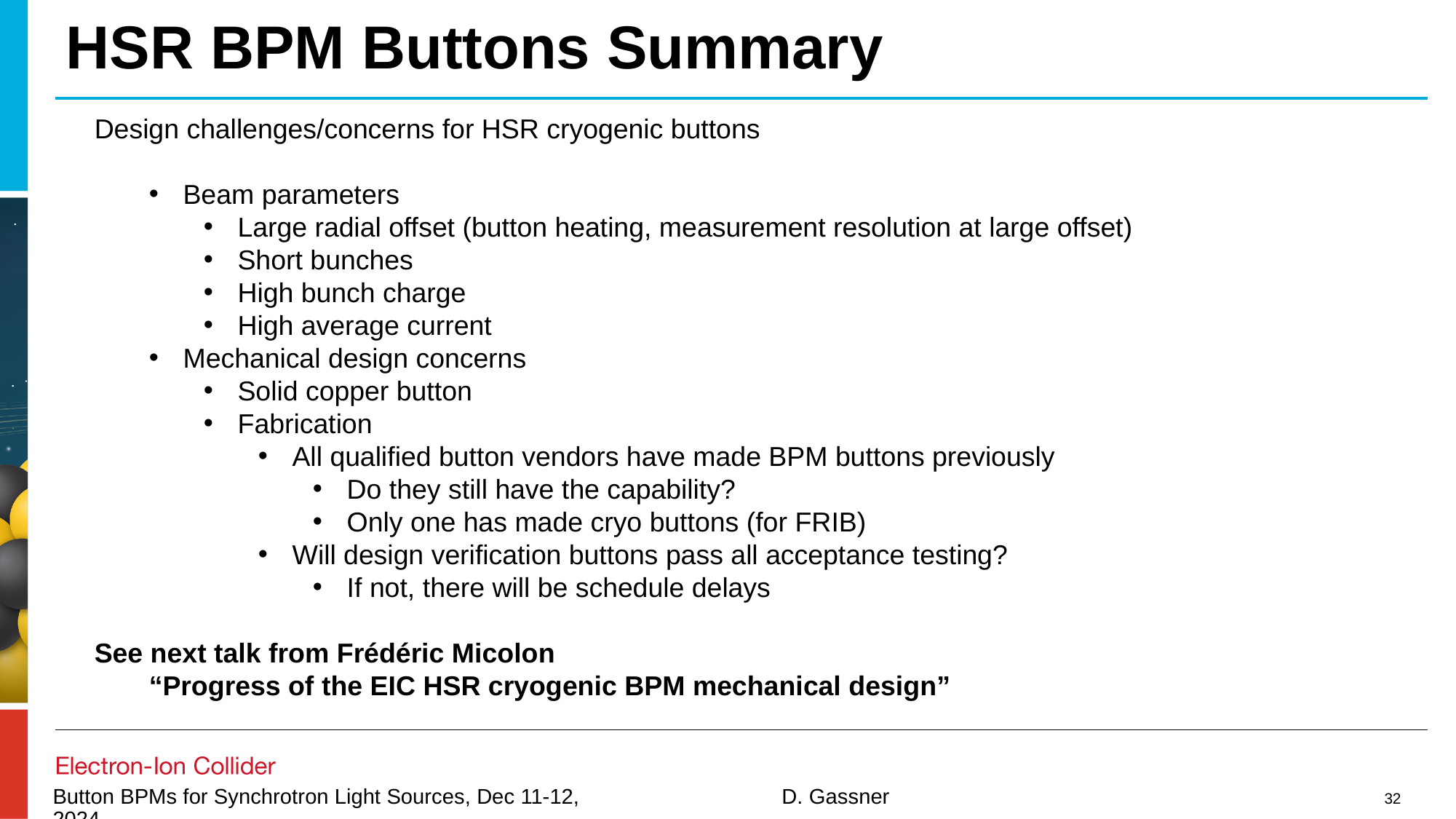

# HSR BPM Buttons Summary
Design challenges/concerns for HSR cryogenic buttons

Beam parameters
Large radial offset (button heating, measurement resolution at large offset)
Short bunches
High bunch charge
High average current
Mechanical design concerns
Solid copper button
Fabrication
All qualified button vendors have made BPM buttons previously
Do they still have the capability?
Only one has made cryo buttons (for FRIB)
Will design verification buttons pass all acceptance testing?
If not, there will be schedule delays

See next talk from Frédéric Micolon
“Progress of the EIC HSR cryogenic BPM mechanical design”